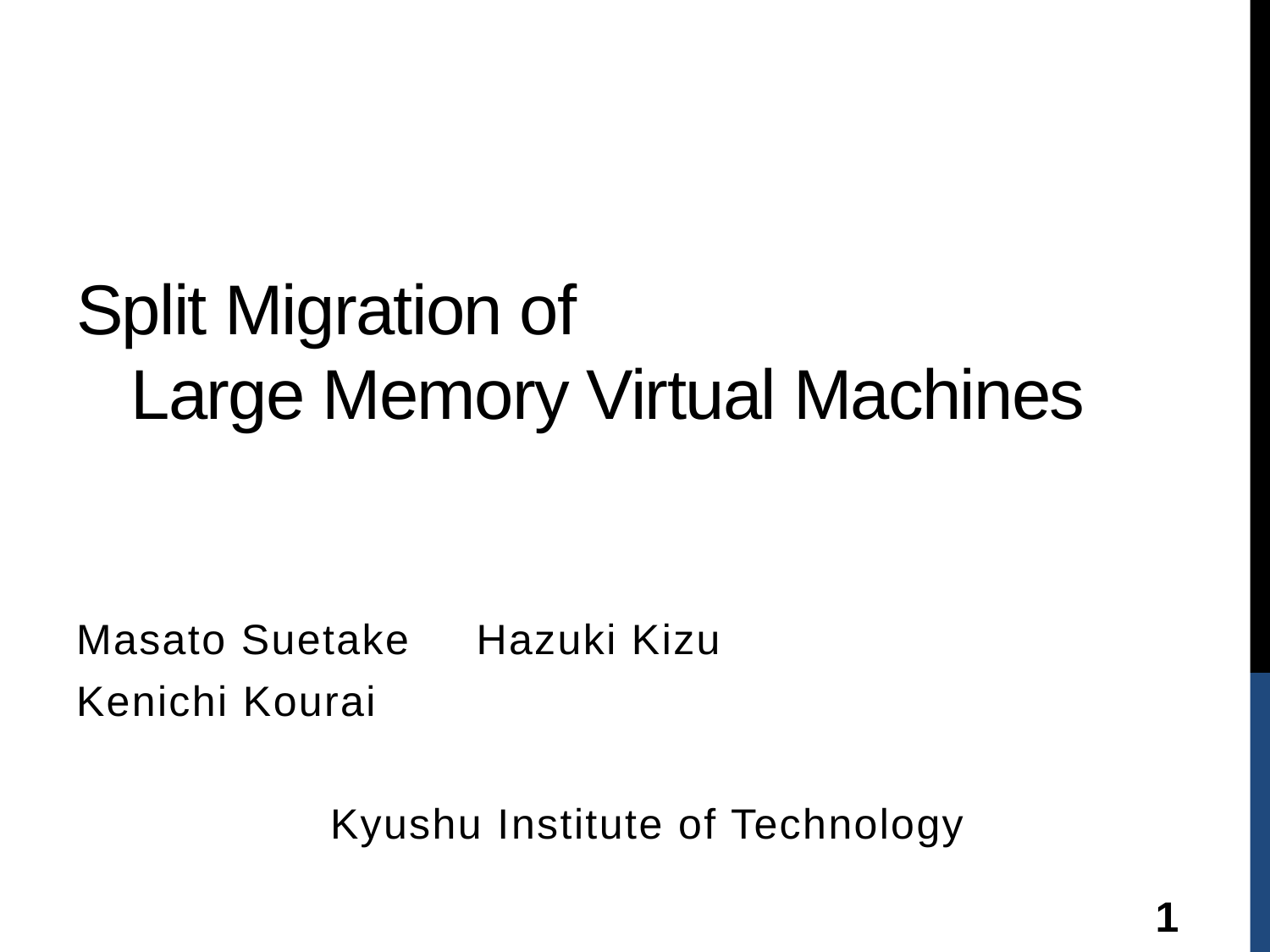

# Split Migration of Large Memory Virtual Machines
Masato Suetake　Hazuki Kizu
Kenichi Kourai

		Kyushu Institute of Technology
1